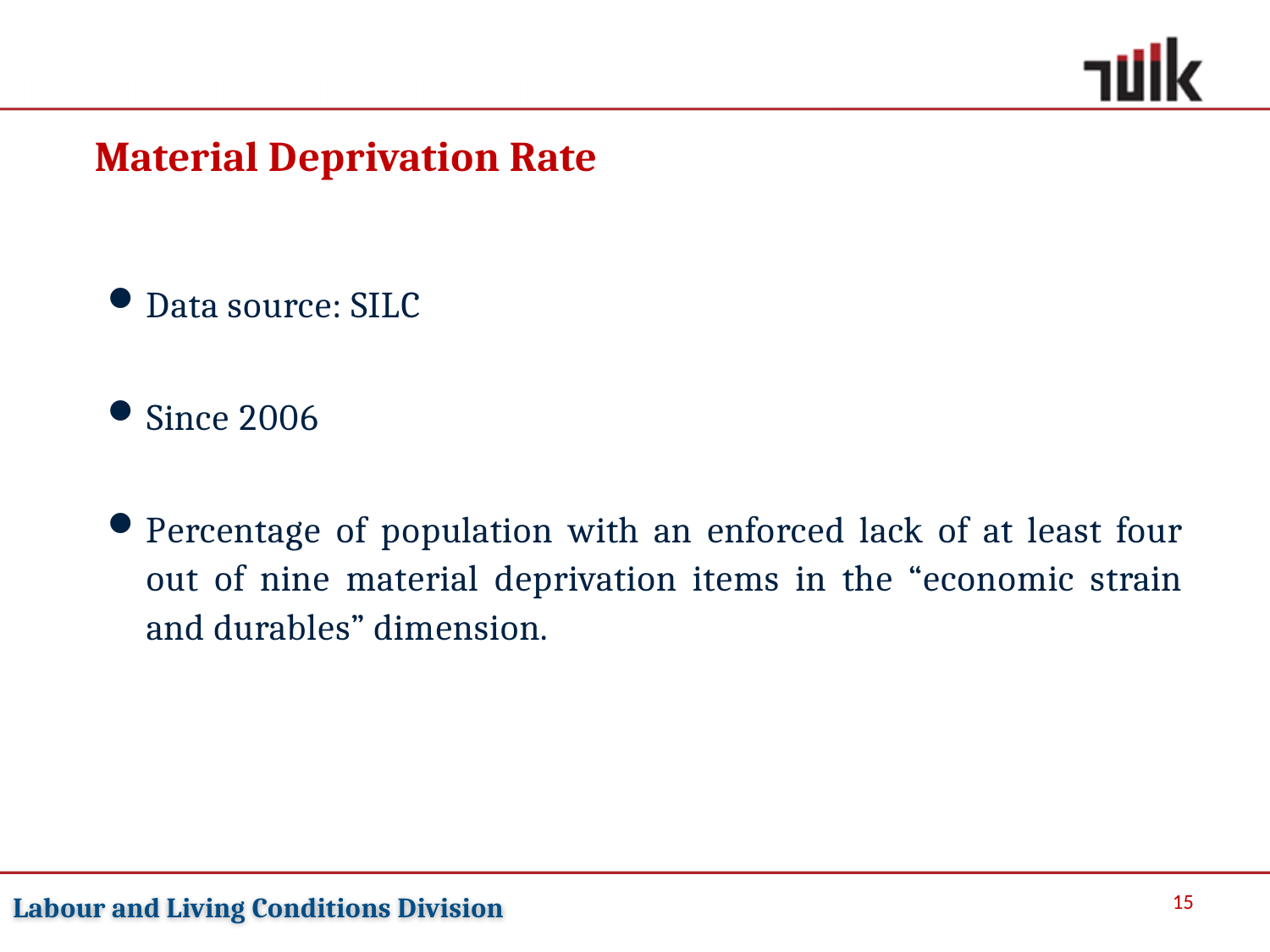

Material Deprivation Rate

Data source: SILC

Since 2006

Percentage of population with an enforced lack of at least four out of nine material deprivation items in the “economic strain and durables” dimension.

                                15